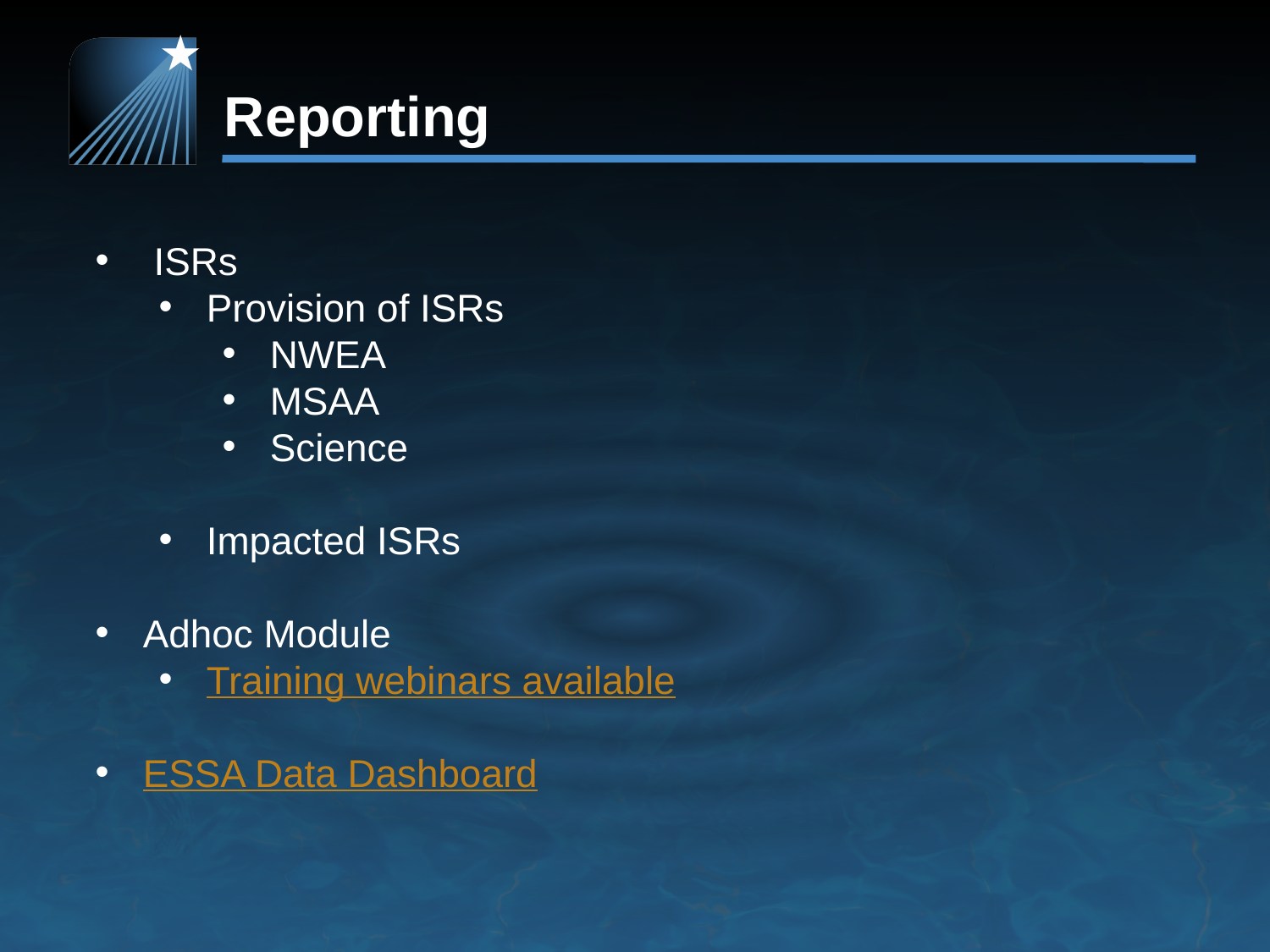

# Reporting

 ISRs
Provision of ISRs
NWEA
MSAA
Science

Impacted ISRs

Adhoc Module
Training webinars available

ESSA Data Dashboard